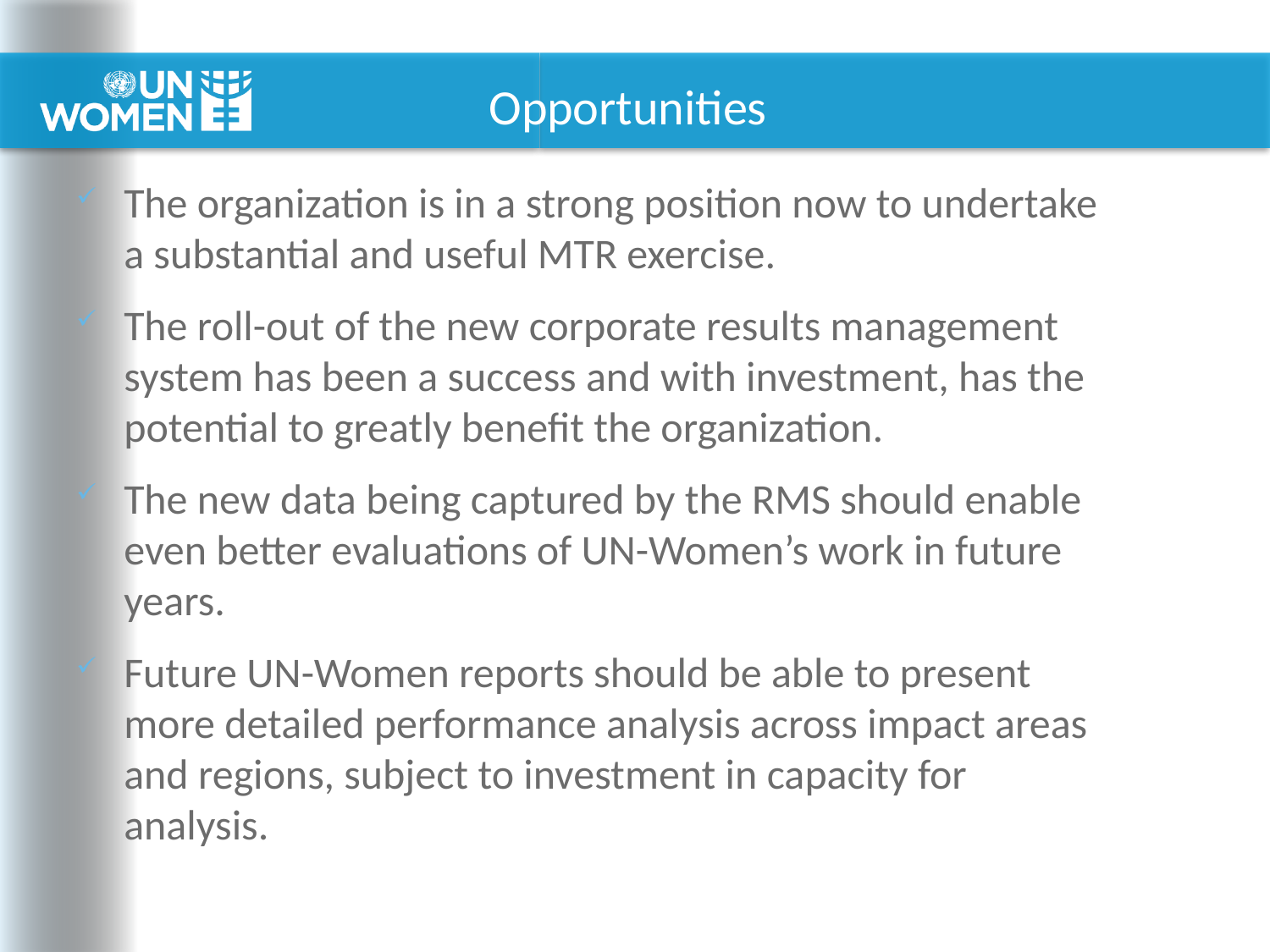

# Opportunities
The organization is in a strong position now to undertake a substantial and useful MTR exercise.
The roll-out of the new corporate results management system has been a success and with investment, has the potential to greatly benefit the organization.
The new data being captured by the RMS should enable even better evaluations of UN-Women’s work in future years.
Future UN-Women reports should be able to present more detailed performance analysis across impact areas and regions, subject to investment in capacity for analysis.